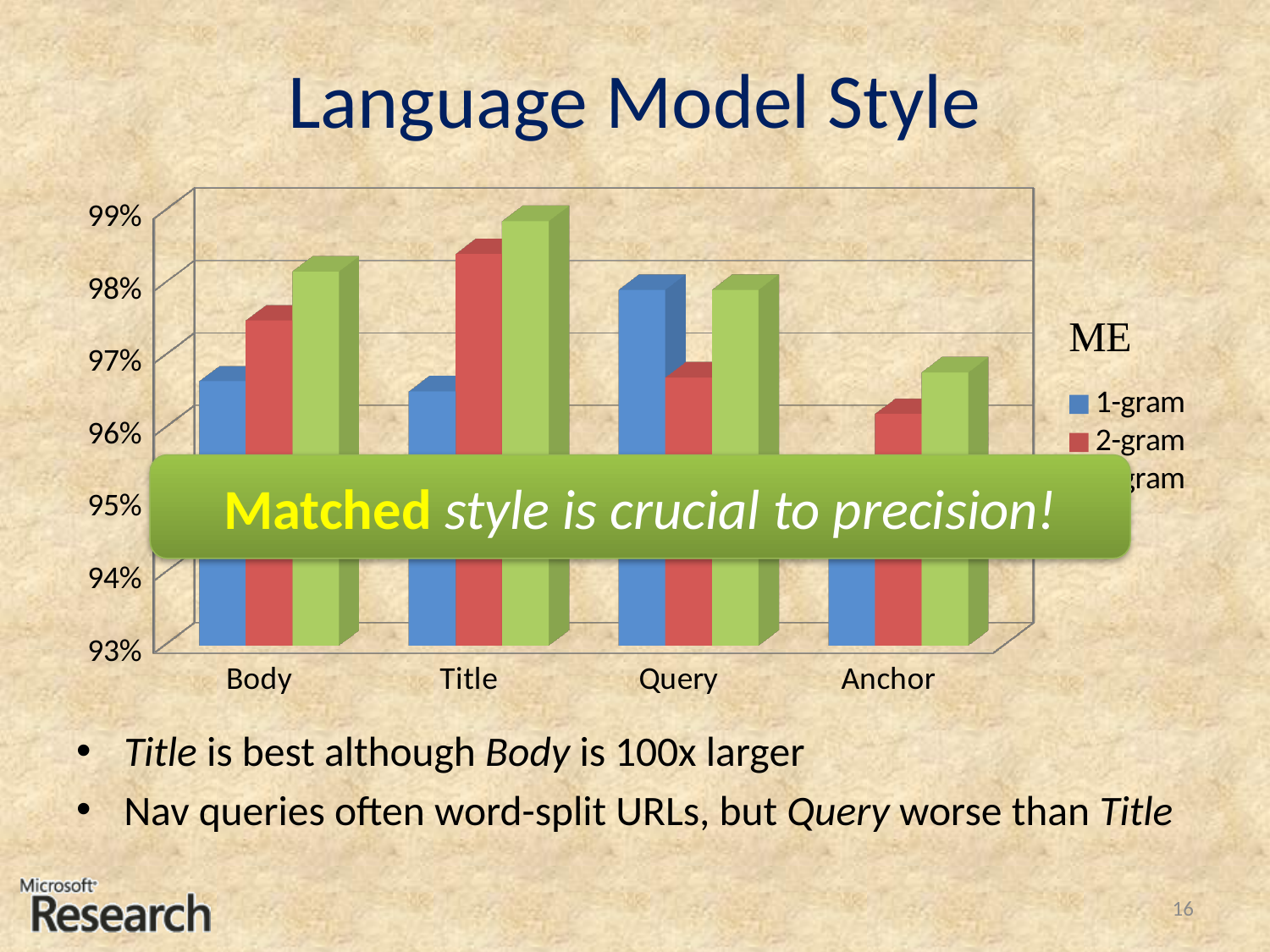

# Language Model Style

[unsupported chart]

Matched style is crucial to precision!
Title is best although Body is 100x larger
Nav queries often word-split URLs, but Query worse than Title
16